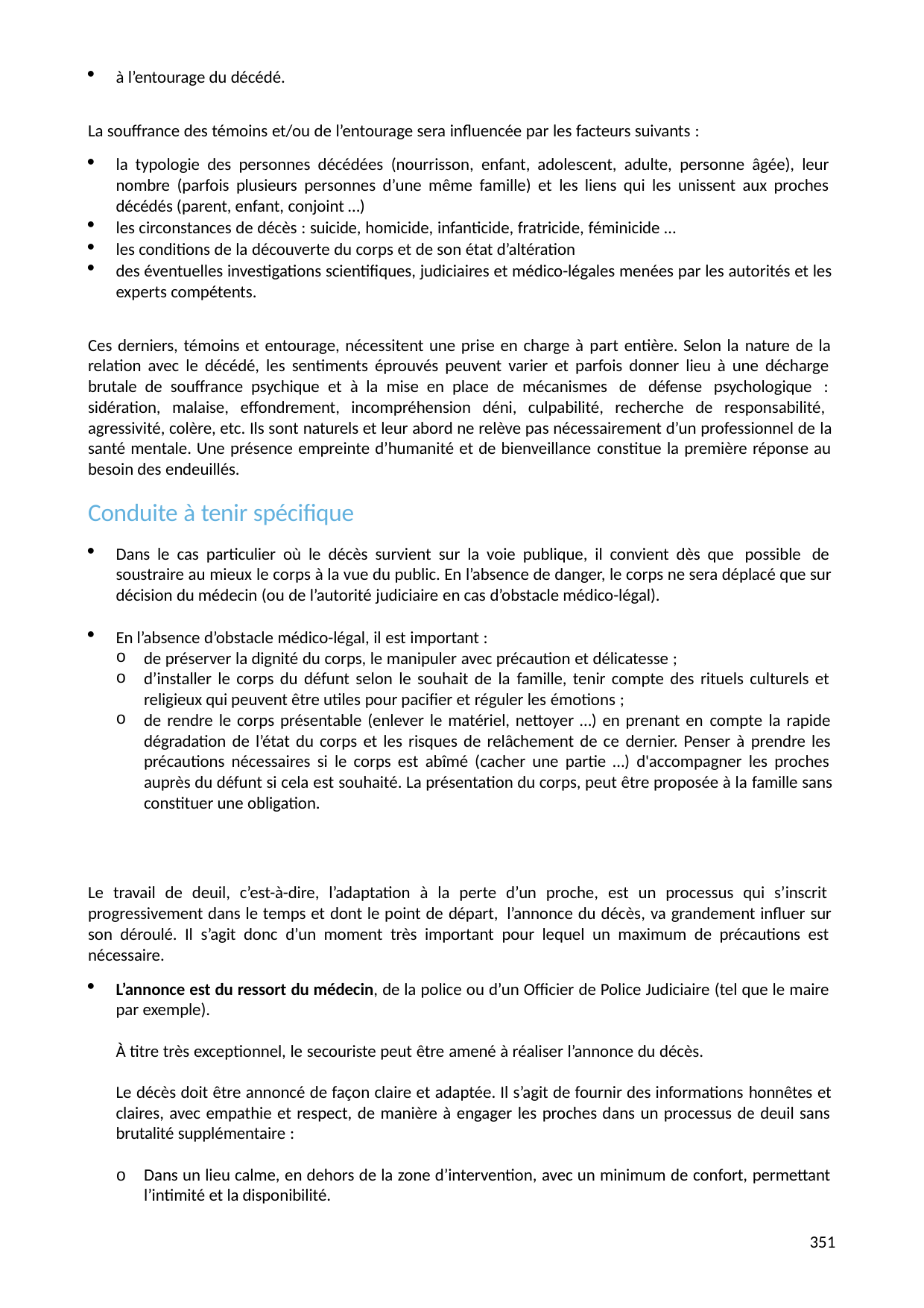

à l’entourage du décédé.

La souffrance des témoins et/ou de l’entourage sera influencée par les facteurs suivants :
la typologie des personnes décédées (nourrisson, enfant, adolescent, adulte, personne âgée), leur  nombre (parfois plusieurs personnes d’une même famille) et les liens qui les unissent aux proches  décédés (parent, enfant, conjoint …)
les circonstances de décès : suicide, homicide, infanticide, fratricide, féminicide …
les conditions de la découverte du corps et de son état d’altération
des éventuelles investigations scientifiques, judiciaires et médico-légales menées par les autorités et les  experts compétents.

Ces derniers, témoins et entourage, nécessitent une prise en charge à part entière. Selon la nature de la  relation avec le décédé, les sentiments éprouvés peuvent varier et parfois donner lieu à une décharge  brutale de souffrance psychique et à la mise en place de mécanismes de défense psychologique :  sidération, malaise, effondrement, incompréhension déni, culpabilité, recherche de responsabilité,  agressivité, colère, etc. Ils sont naturels et leur abord ne relève pas nécessairement d’un professionnel de la  santé mentale. Une présence empreinte d’humanité et de bienveillance constitue la première réponse au  besoin des endeuillés.

Conduite à tenir spécifique
Dans le cas particulier où le décès survient sur la voie publique, il convient dès que possible de  soustraire au mieux le corps à la vue du public. En l’absence de danger, le corps ne sera déplacé que sur  décision du médecin (ou de l’autorité judiciaire en cas d’obstacle médico-légal).

En l’absence d’obstacle médico-légal, il est important :
de préserver la dignité du corps, le manipuler avec précaution et délicatesse ;
d’installer le corps du défunt selon le souhait de la famille, tenir compte des rituels culturels et  religieux qui peuvent être utiles pour pacifier et réguler les émotions ;
de rendre le corps présentable (enlever le matériel, nettoyer …) en prenant en compte la rapide  dégradation de l’état du corps et les risques de relâchement de ce dernier. Penser à prendre les  précautions nécessaires si le corps est abîmé (cacher une partie …) d'accompagner les proches  auprès du défunt si cela est souhaité. La présentation du corps, peut être proposée à la famille sans  constituer une obligation.
Le travail de deuil, c’est-à-dire, l’adaptation à la perte d’un proche, est un processus qui s’inscrit  progressivement dans le temps et dont le point de départ, l’annonce du décès, va grandement influer sur  son déroulé. Il s’agit donc d’un moment très important pour lequel un maximum de précautions est  nécessaire.
L’annonce est du ressort du médecin, de la police ou d’un Officier de Police Judiciaire (tel que le maire  par exemple).

À titre très exceptionnel, le secouriste peut être amené à réaliser l’annonce du décès.

Le décès doit être annoncé de façon claire et adaptée. Il s’agit de fournir des informations honnêtes et  claires, avec empathie et respect, de manière à engager les proches dans un processus de deuil sans  brutalité supplémentaire :

o	Dans un lieu calme, en dehors de la zone d’intervention, avec un minimum de confort, permettant  l’intimité et la disponibilité.
351